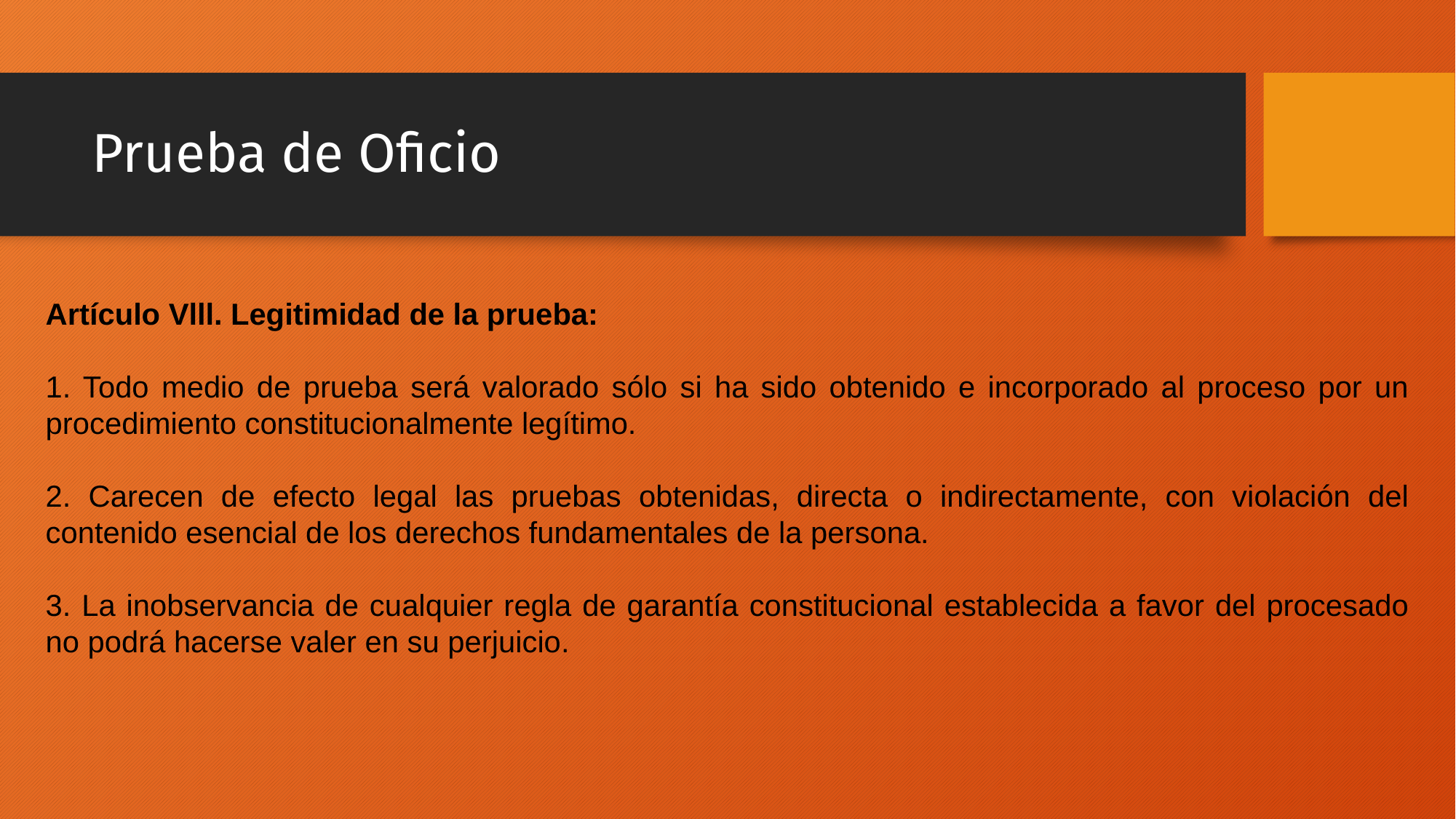

# Prueba de Oficio

Artículo Vlll. Legitimidad de la prueba:

1. Todo medio de prueba será valorado sólo si ha sido obtenido e incorporado al proceso por un procedimiento constitucionalmente legítimo.

2. Carecen de efecto legal las pruebas obtenidas, directa o indirectamente, con violación del contenido esencial de los derechos fundamentales de la persona.

3. La inobservancia de cualquier regla de garantía constitucional establecida a favor del procesado no podrá hacerse valer en su perjuicio.